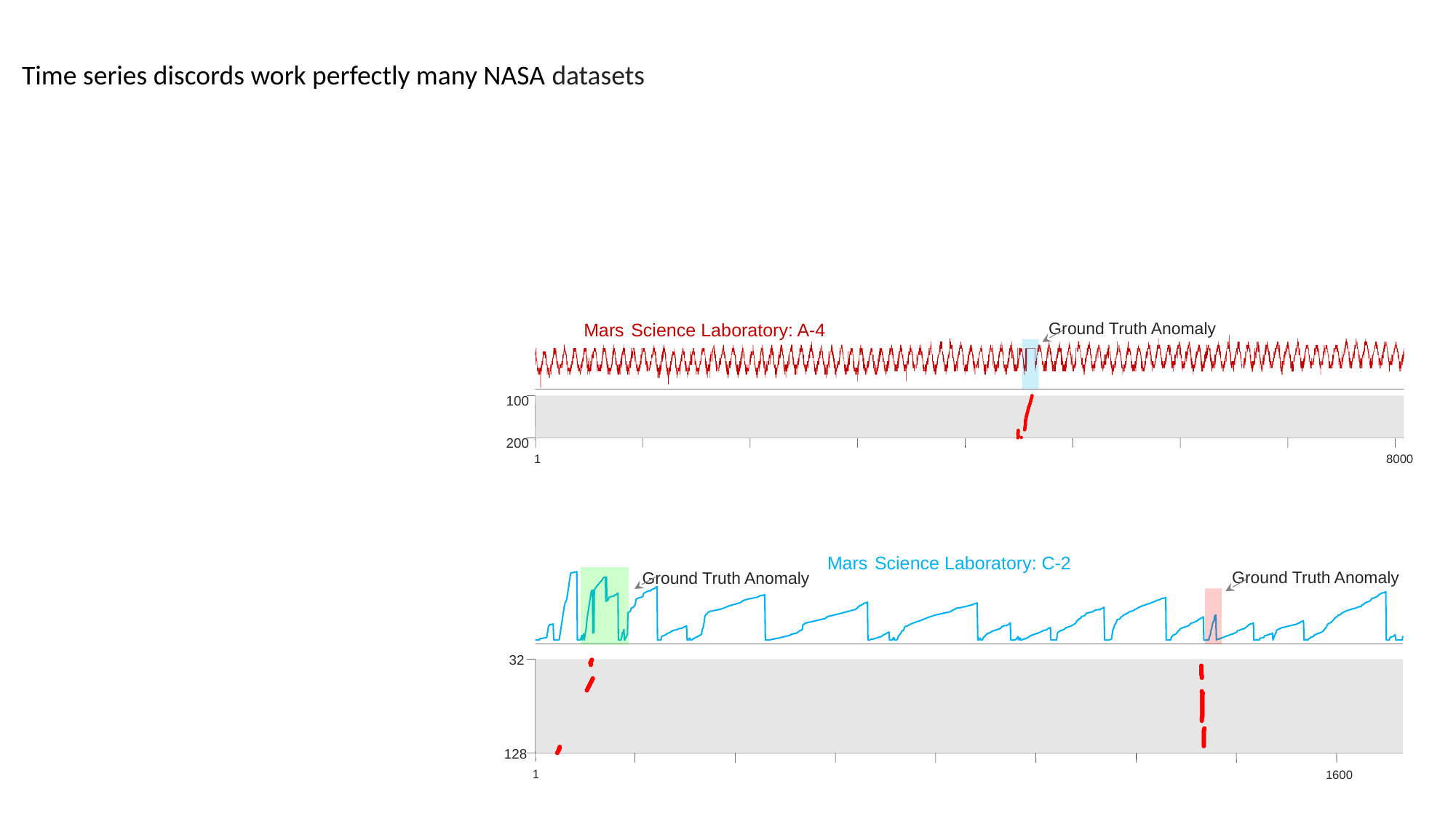

Time series discords work perfectly many NASA datasets
Mars Science Laboratory: A-4
Ground Truth Anomaly

100

200

8000
1
Mars Science Laboratory: C-2
Ground Truth Anomaly

Ground Truth Anomaly

32

128

1
1600